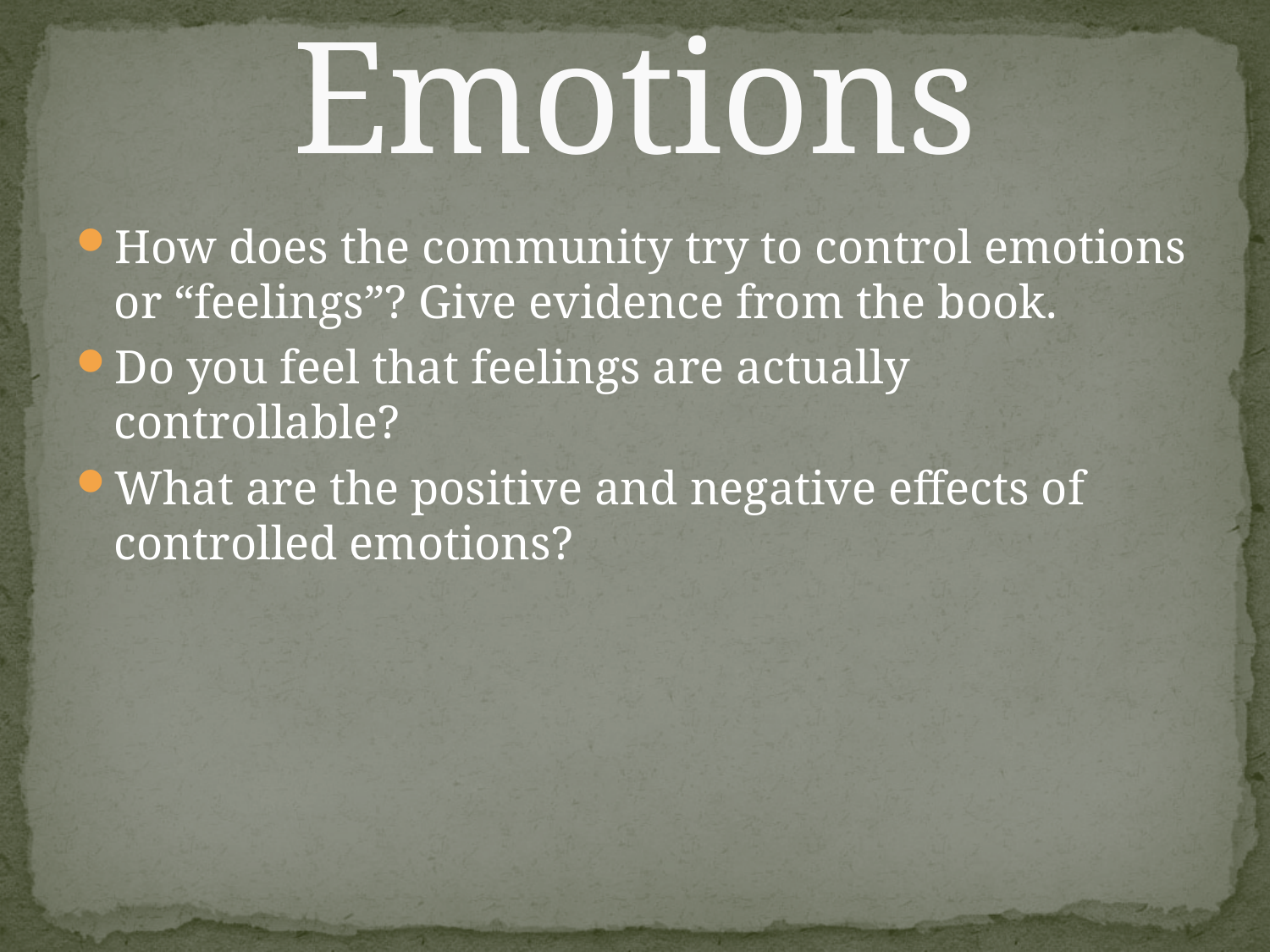

# Emotions
How does the community try to control emotions or “feelings”? Give evidence from the book.
Do you feel that feelings are actually controllable?
What are the positive and negative effects of controlled emotions?